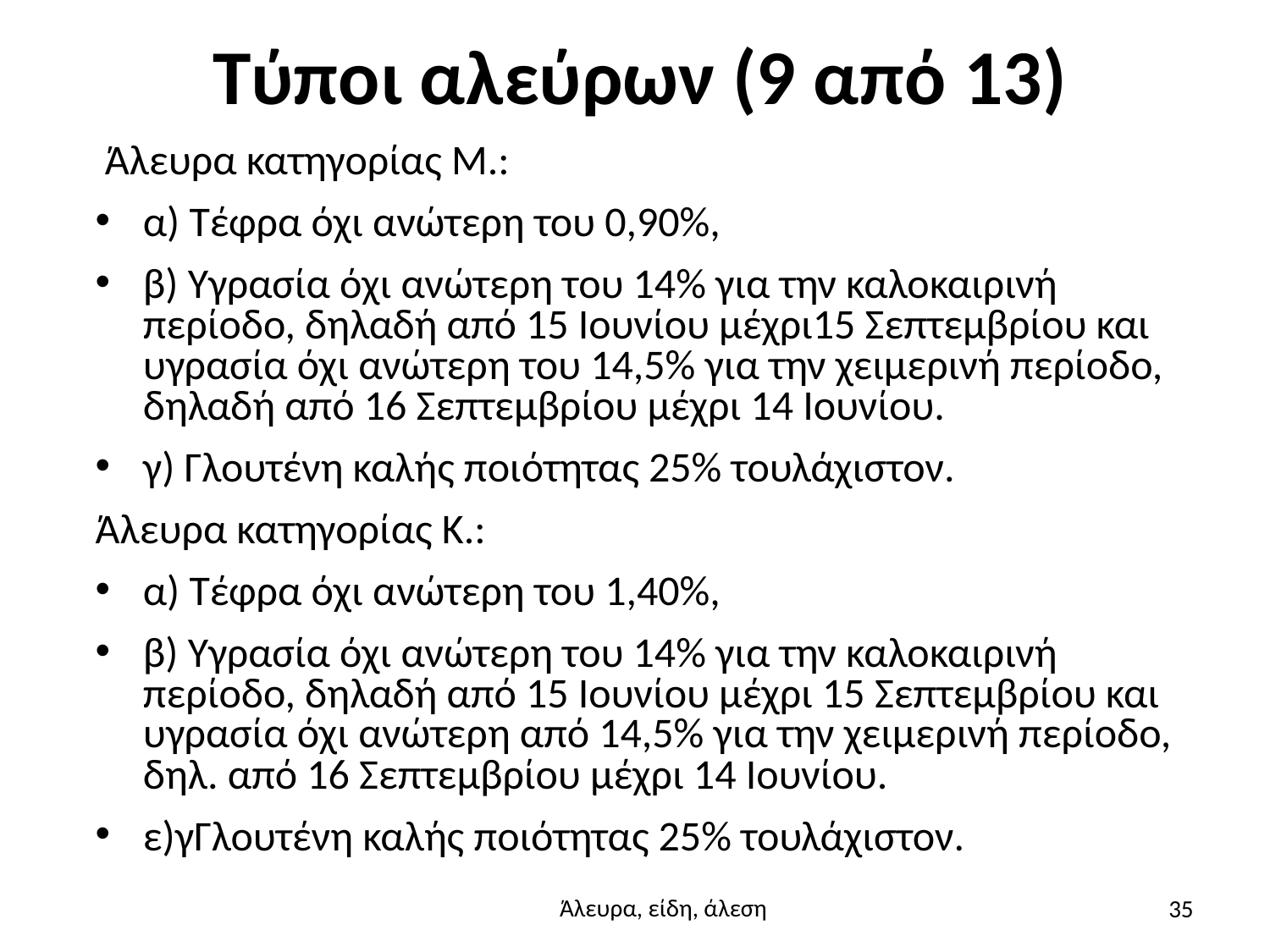

# Τύποι αλεύρων (9 από 13)
 Άλευρα κατηγορίας Μ.:
α) Τέφρα όχι ανώτερη του 0,90%,
β) Υγρασία όχι ανώτερη του 14% για την καλοκαιρινή περίοδο, δηλαδή από 15 Ιουνίου μέχρι15 Σεπτεμβρίου και υγρασία όχι ανώτερη του 14,5% για την χειμερινή περίοδο, δηλαδή από 16 Σεπτεμβρίου μέχρι 14 Ιουνίου.
γ) Γλουτένη καλής ποιότητας 25% τουλάχιστον.
Άλευρα κατηγορίας Κ.:
α) Τέφρα όχι ανώτερη του 1,40%,
β) Υγρασία όχι ανώτερη του 14% για την καλοκαιρινή περίοδο, δηλαδή από 15 Ιουνίου μέχρι 15 Σεπτεμβρίου και υγρασία όχι ανώτερη από 14,5% για την χειμερινή περίοδο, δηλ. από 16 Σεπτεμβρίου μέχρι 14 Ιουνίου.
ε)γΓλουτένη καλής ποιότητας 25% τουλάχιστον.
35
Άλευρα, είδη, άλεση